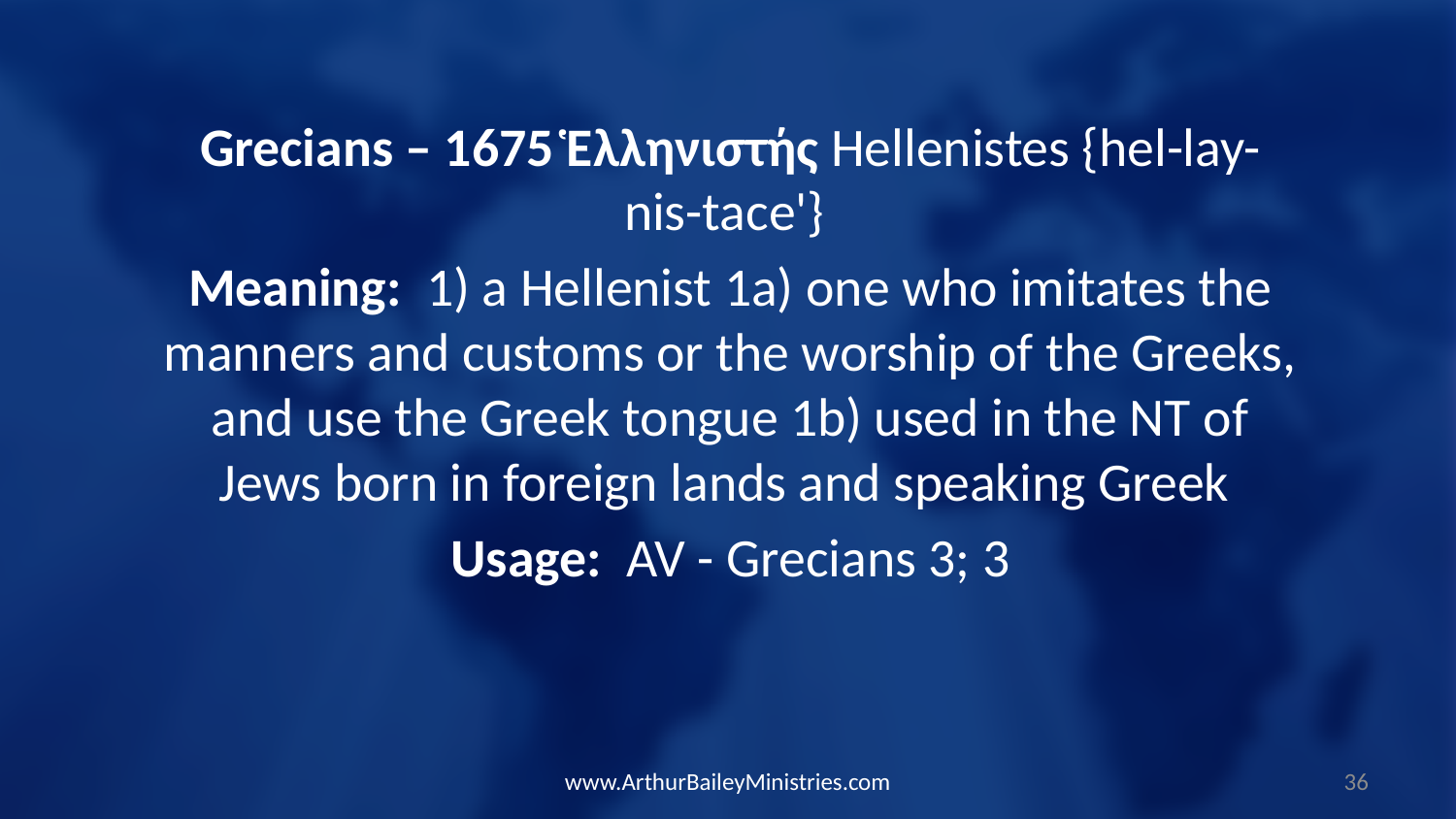

Grecians – 1675 Ἑλληνιστής Hellenistes {hel-lay-nis-tace'}
Meaning:  1) a Hellenist 1a) one who imitates the manners and customs or the worship of the Greeks, and use the Greek tongue 1b) used in the NT of Jews born in foreign lands and speaking Greek
Usage:  AV - Grecians 3; 3

www.ArthurBaileyMinistries.com
36